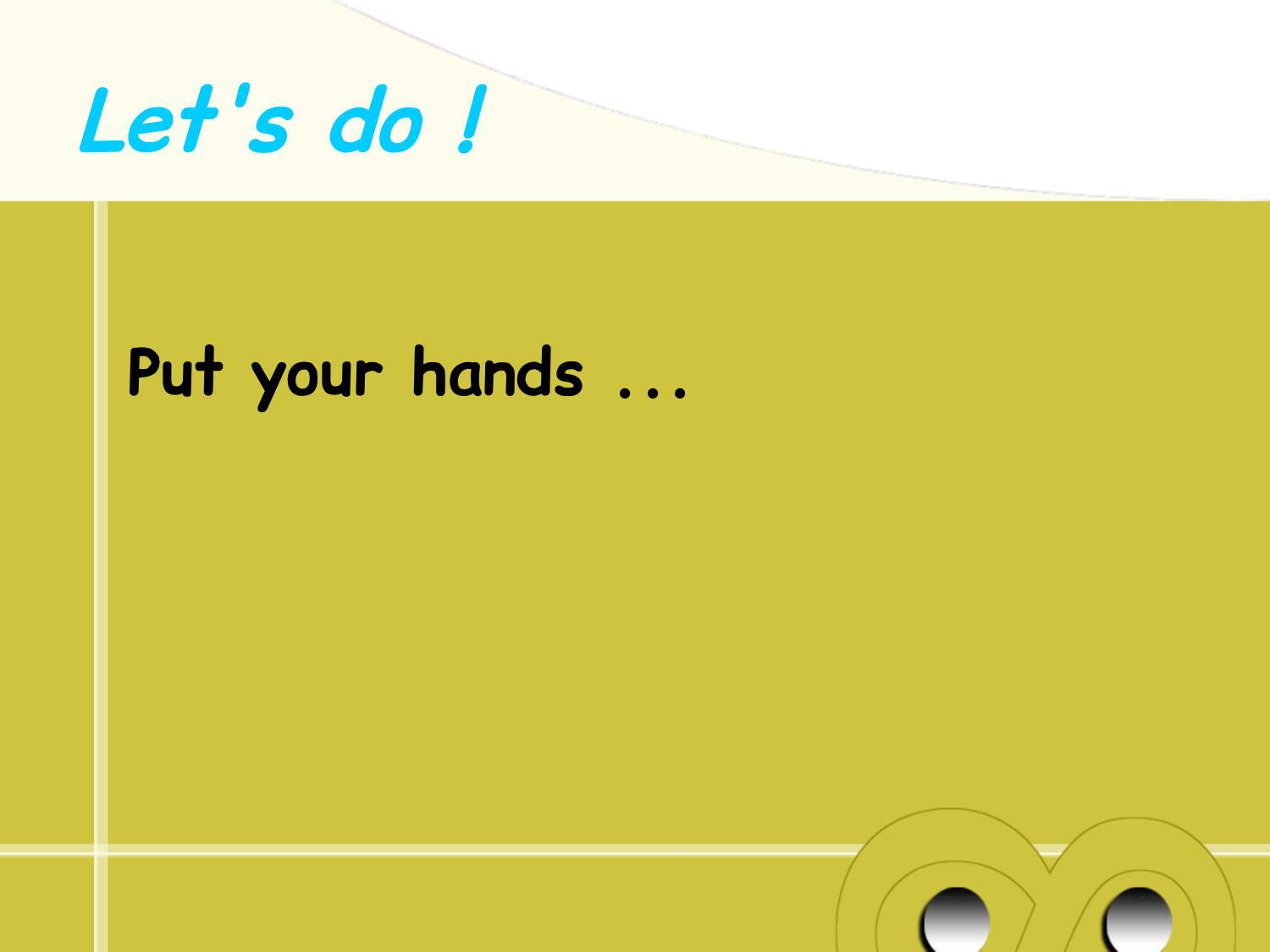

# Let's do !

Put your hands ...